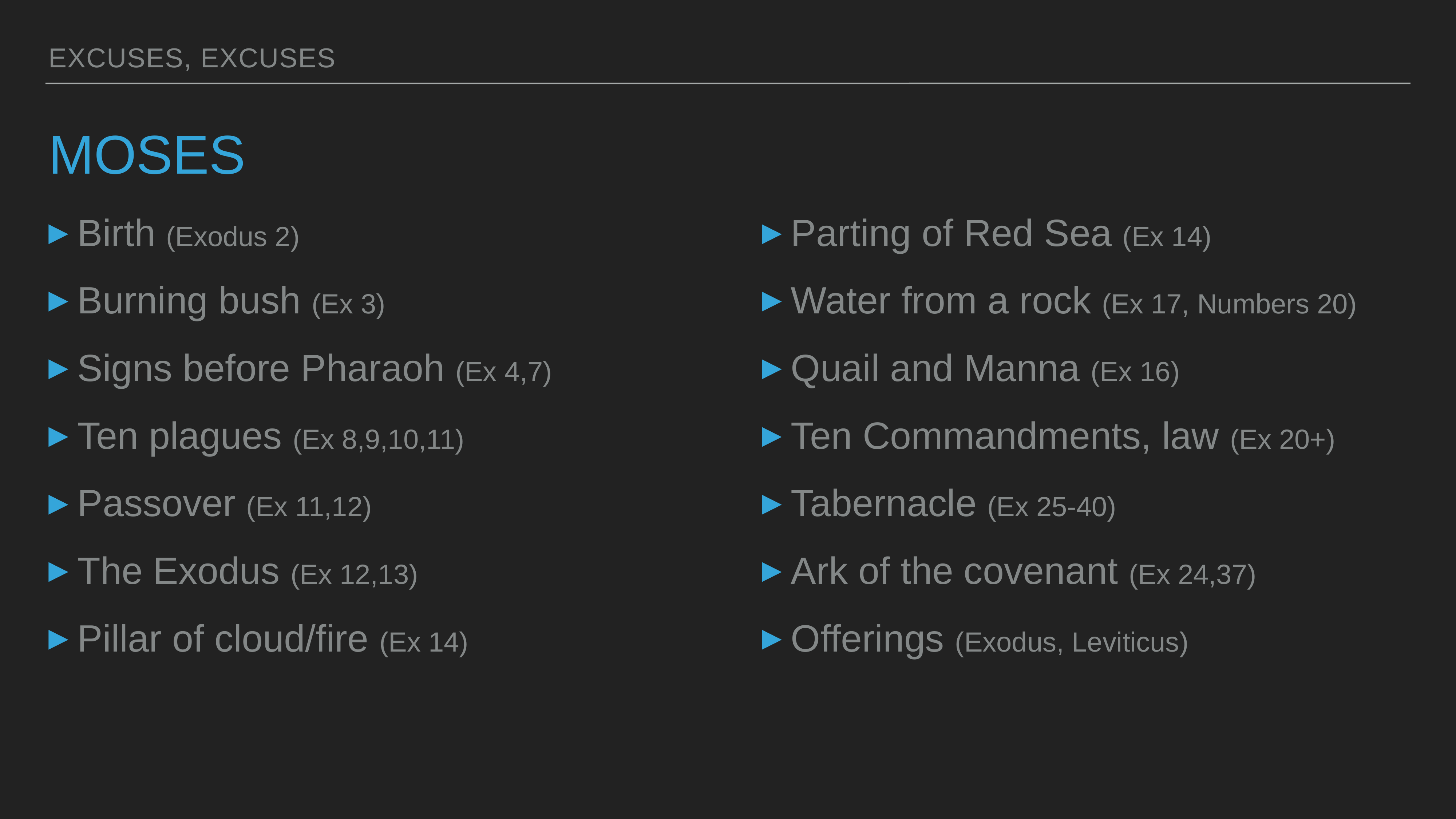

Excuses, Excuses
# moses
Birth (Exodus 2)
Burning bush (Ex 3)
Signs before Pharaoh (Ex 4,7)
Ten plagues (Ex 8,9,10,11)
Passover (Ex 11,12)
The Exodus (Ex 12,13)
Pillar of cloud/fire (Ex 14)
Parting of Red Sea (Ex 14)
Water from a rock (Ex 17, Numbers 20)
Quail and Manna (Ex 16)
Ten Commandments, law (Ex 20+)
Tabernacle (Ex 25-40)
Ark of the covenant (Ex 24,37)
Offerings (Exodus, Leviticus)